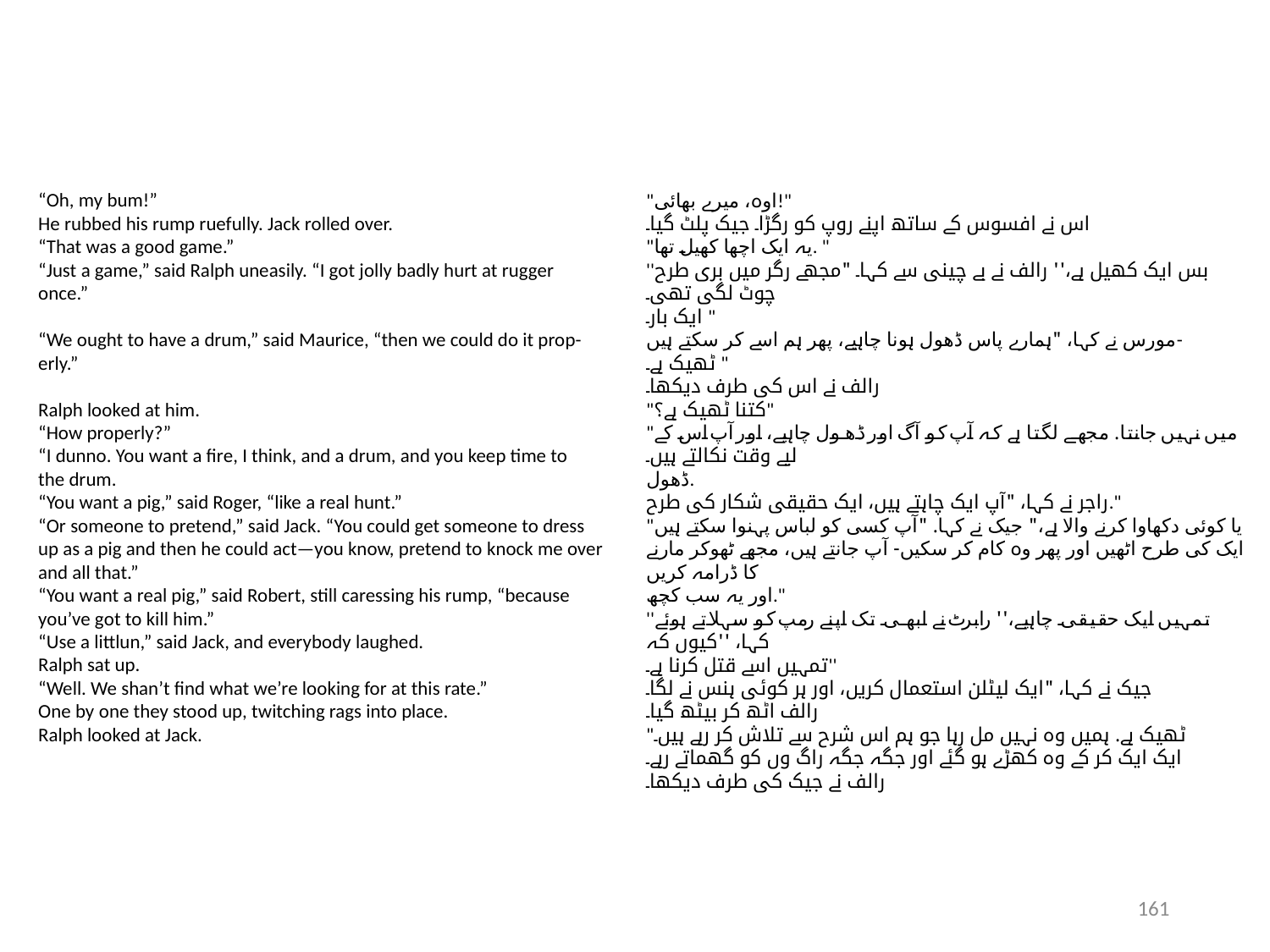

“Oh, my bum!”
He rubbed his rump ruefully. Jack rolled over.
“That was a good game.”
“Just a game,” said Ralph uneasily. “I got jolly badly hurt at rugger
once.”

“We ought to have a drum,” said Maurice, “then we could do it prop-
erly.”

Ralph looked at him.
“How properly?”
“I dunno. You want a fire, I think, and a drum, and you keep time to
the drum.
“You want a pig,” said Roger, “like a real hunt.”
“Or someone to pretend,” said Jack. “You could get someone to dress
up as a pig and then he could act—you know, pretend to knock me over
and all that.”
“You want a real pig,” said Robert, still caressing his rump, “because
you’ve got to kill him.”
“Use a littlun,” said Jack, and everybody laughed.
Ralph sat up.
“Well. We shan’t find what we’re looking for at this rate.”
One by one they stood up, twitching rags into place.
Ralph looked at Jack.
"اوہ، میرے بھائی!"
اس نے افسوس کے ساتھ اپنے روپ کو رگڑا۔ جیک پلٹ گیا۔
"یہ ایک اچھا کھیل تھا. "
''بس ایک کھیل ہے،'' رالف نے بے چینی سے کہا۔ "مجھے رگر میں بری طرح چوٹ لگی تھی۔
ایک بار۔ "
مورس نے کہا، "ہمارے پاس ڈھول ہونا چاہیے، پھر ہم اسے کر سکتے ہیں-
ٹھیک ہے۔ "
رالف نے اس کی طرف دیکھا۔
"کتنا ٹھیک ہے؟"
"میں نہیں جانتا. مجھے لگتا ہے کہ آپ کو آگ اور ڈھول چاہیے، اور آپ اس کے لیے وقت نکالتے ہیں۔
ڈھول.
راجر نے کہا، "آپ ایک چاہتے ہیں، ایک حقیقی شکار کی طرح."
"یا کوئی دکھاوا کرنے والا ہے،" جیک نے کہا. "آپ کسی کو لباس پہنوا سکتے ہیں
ایک کی طرح اٹھیں اور پھر وہ کام کر سکیں- آپ جانتے ہیں، مجھے ٹھوکر مارنے کا ڈرامہ کریں
اور یہ سب کچھ."
''تمہیں ایک حقیقی چاہیے،'' رابرٹ نے ابھی تک اپنے رمپ کو سہلاتے ہوئے کہا، ''کیوں کہ
تمہیں اسے قتل کرنا ہے۔''
جیک نے کہا، "ایک لیٹلن استعمال کریں، اور ہر کوئی ہنس نے لگا۔
رالف اٹھ کر بیٹھ گیا۔
"ٹھیک ہے. ہمیں وہ نہیں مل رہا جو ہم اس شرح سے تلاش کر رہے ہیں۔
ایک ایک کر کے وہ کھڑے ہو گئے اور جگہ جگہ راگ وں کو گھماتے رہے۔
رالف نے جیک کی طرف دیکھا۔

161